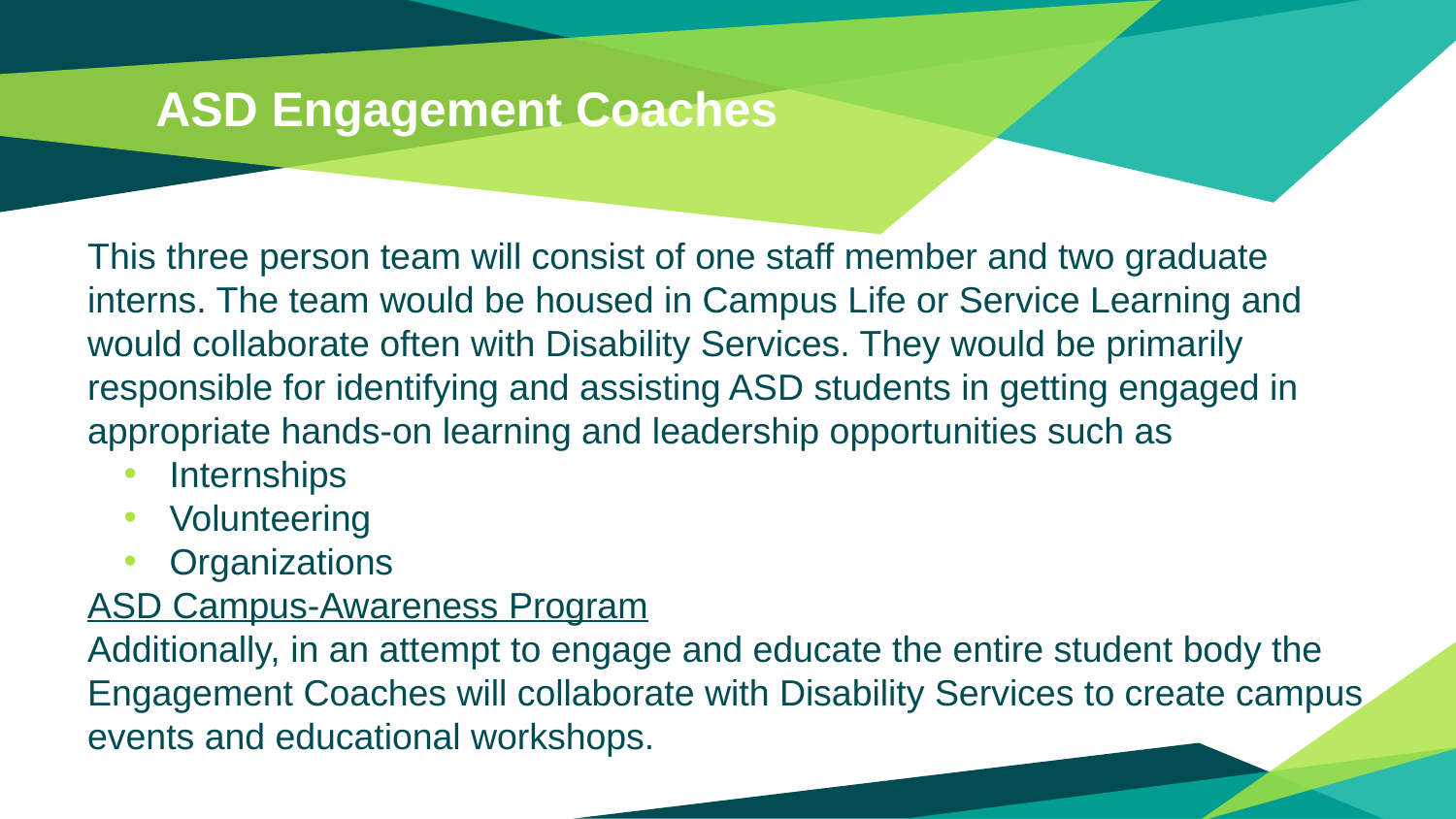

# ASD Engagement Coaches
This three person team will consist of one staff member and two graduate interns. The team would be housed in Campus Life or Service Learning and would collaborate often with Disability Services. They would be primarily responsible for identifying and assisting ASD students in getting engaged in appropriate hands-on learning and leadership opportunities such as
Internships
Volunteering
Organizations
ASD Campus-Awareness Program
Additionally, in an attempt to engage and educate the entire student body the Engagement Coaches will collaborate with Disability Services to create campus events and educational workshops.